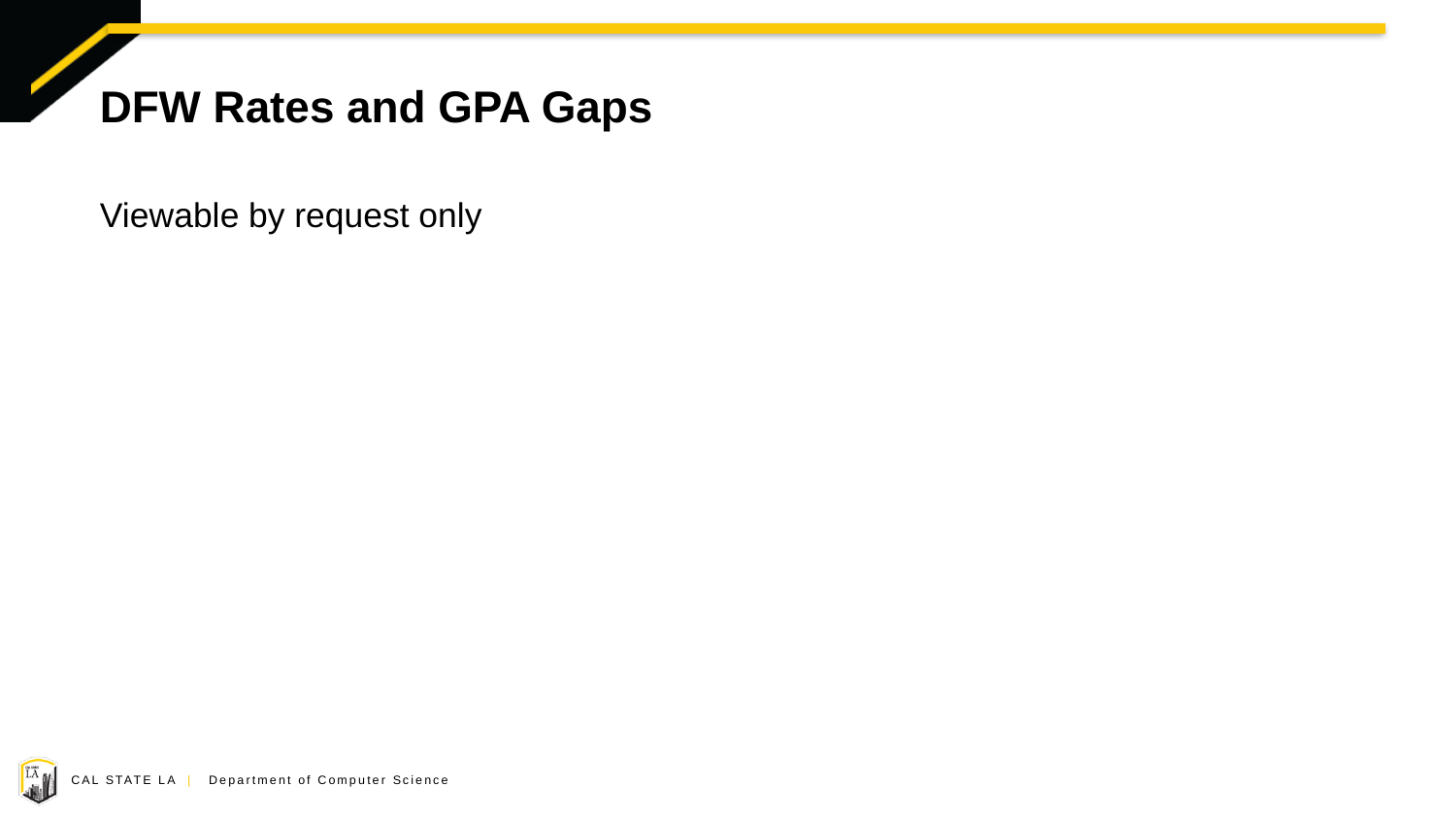

# DFW Rates and GPA Gaps
Viewable by request only